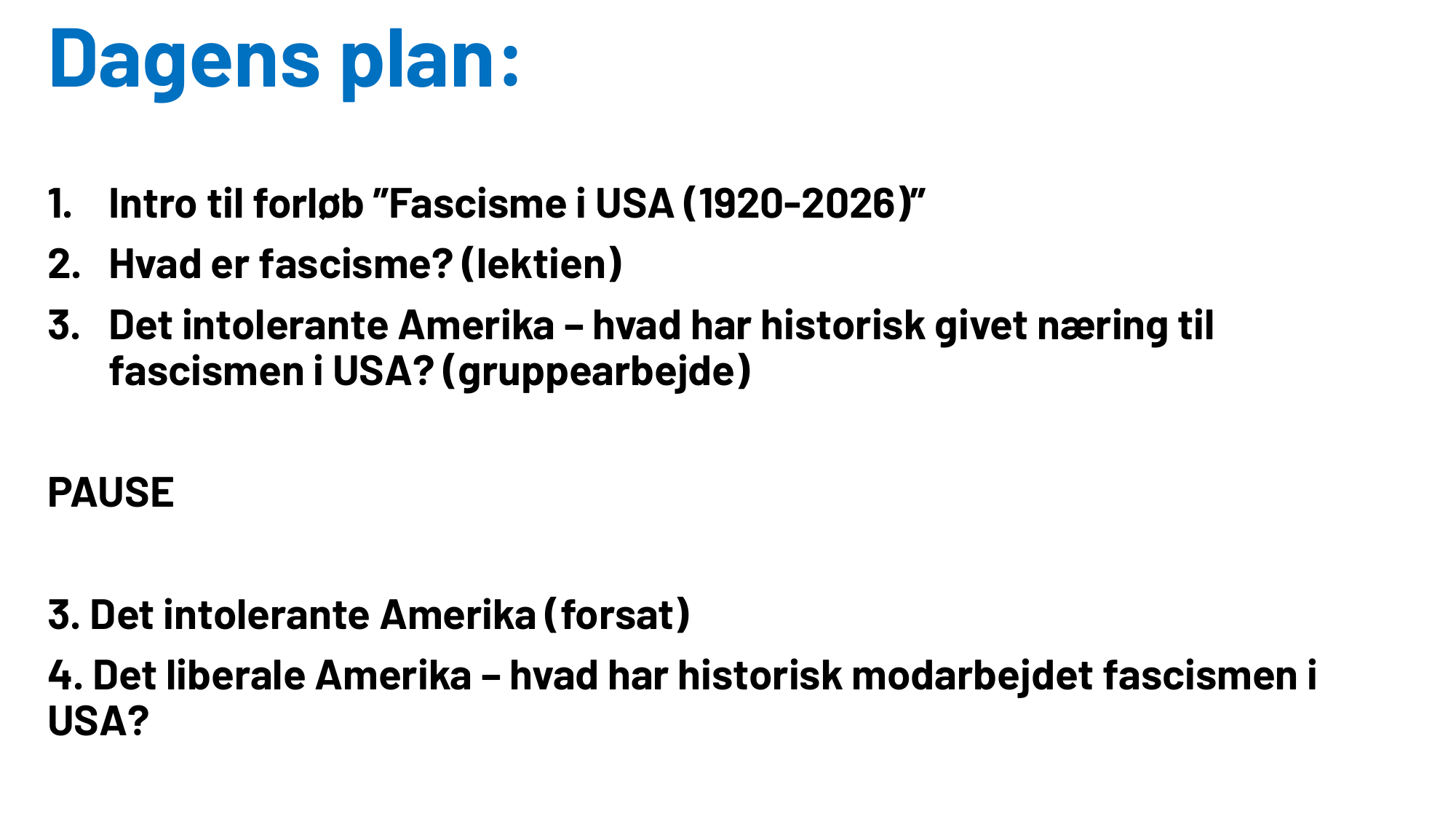

Dagens plan:

Intro til forløb ”Fascisme i USA (1920-2026)”
Hvad er fascisme? (lektien)
Det intolerante Amerika – hvad har historisk givet næring til fascismen i USA? (gruppearbejde)

PAUSE

3. Det intolerante Amerika (forsat)
4. Det liberale Amerika – hvad har historisk modarbejdet fascismen i USA?